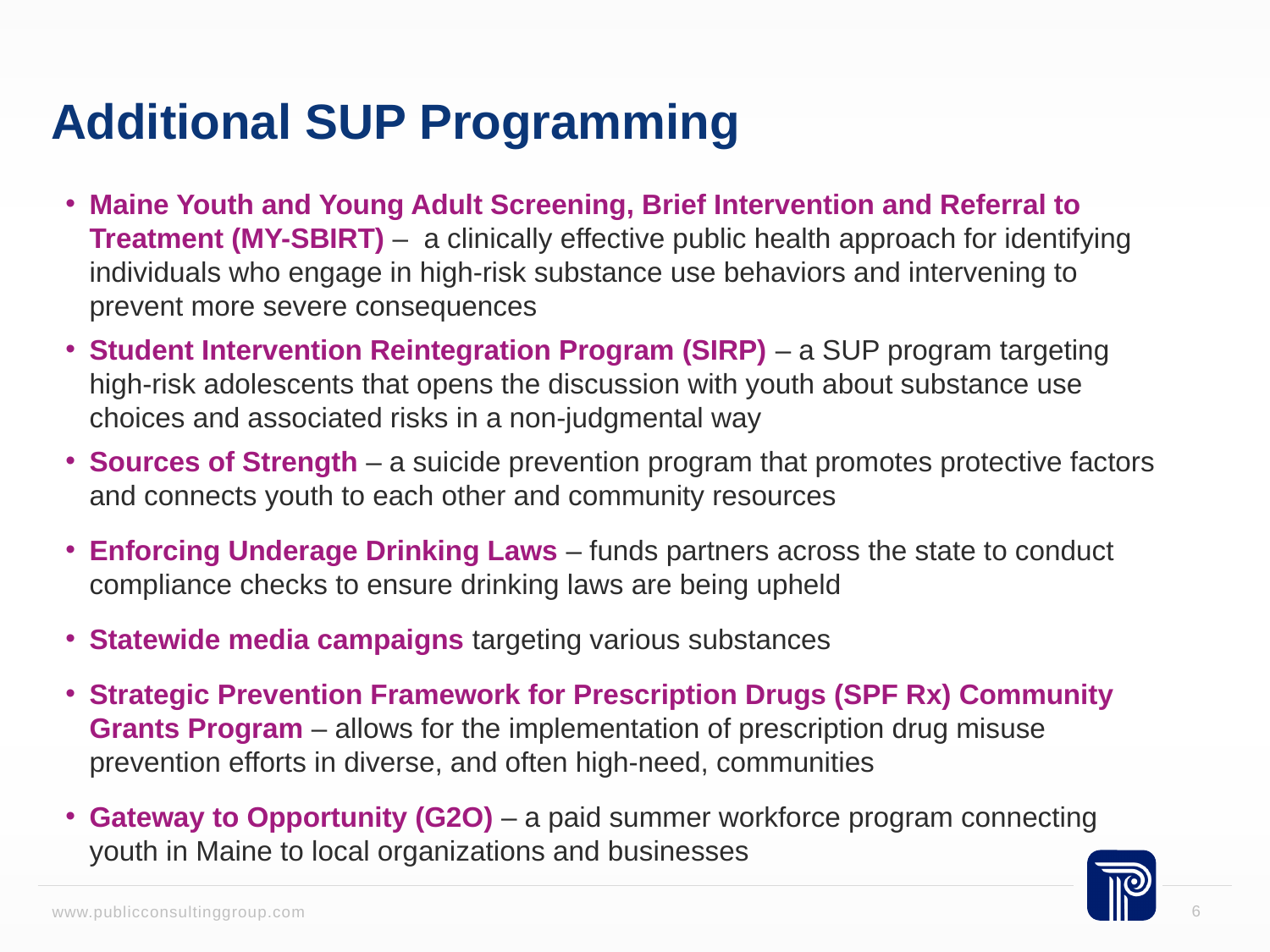

# Additional SUP Programming
Maine Youth and Young Adult Screening, Brief Intervention and Referral to Treatment (MY-SBIRT) –  a clinically effective public health approach for identifying individuals who engage in high-risk substance use behaviors and intervening to prevent more severe consequences
Student Intervention Reintegration Program (SIRP) – a SUP program targeting high-risk adolescents that opens the discussion with youth about substance use choices and associated risks in a non-judgmental way
Sources of Strength – a suicide prevention program that promotes protective factors and connects youth to each other and community resources
Enforcing Underage Drinking Laws – funds partners across the state to conduct compliance checks to ensure drinking laws are being upheld
Statewide media campaigns targeting various substances
Strategic Prevention Framework for Prescription Drugs (SPF Rx) Community Grants Program – allows for the implementation of prescription drug misuse prevention efforts in diverse, and often high-need, communities
Gateway to Opportunity (G2O) – a paid summer workforce program connecting youth in Maine to local organizations and businesses
6